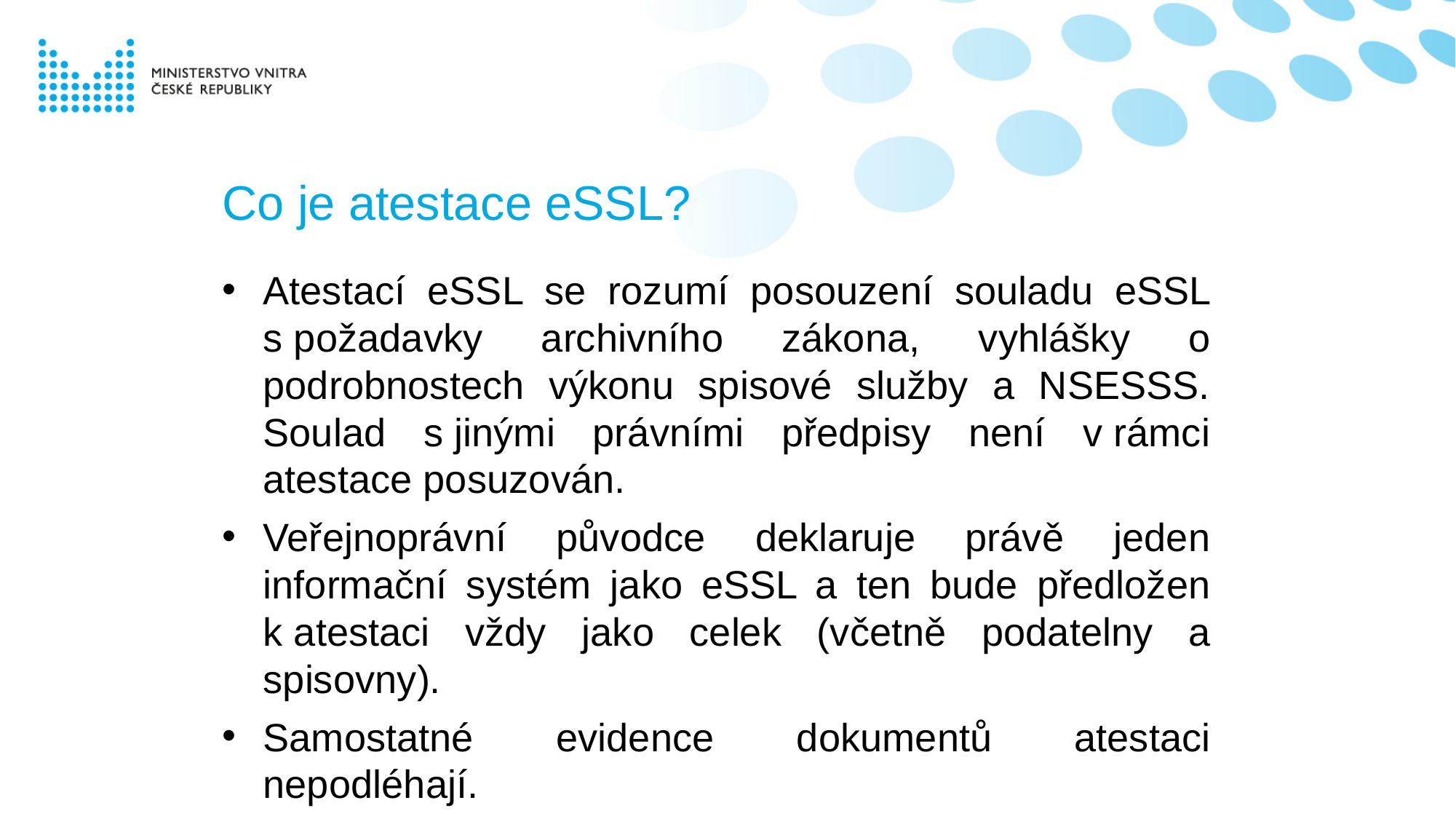

# Co je atestace eSSL?
Atestací eSSL se rozumí posouzení souladu eSSL s požadavky archivního zákona, vyhlášky o podrobnostech výkonu spisové služby a NSESSS. Soulad s jinými právními předpisy není v rámci atestace posuzován.
Veřejnoprávní původce deklaruje právě jeden informační systém jako eSSL a ten bude předložen k atestaci vždy jako celek (včetně podatelny a spisovny).
Samostatné evidence dokumentů atestaci nepodléhají.